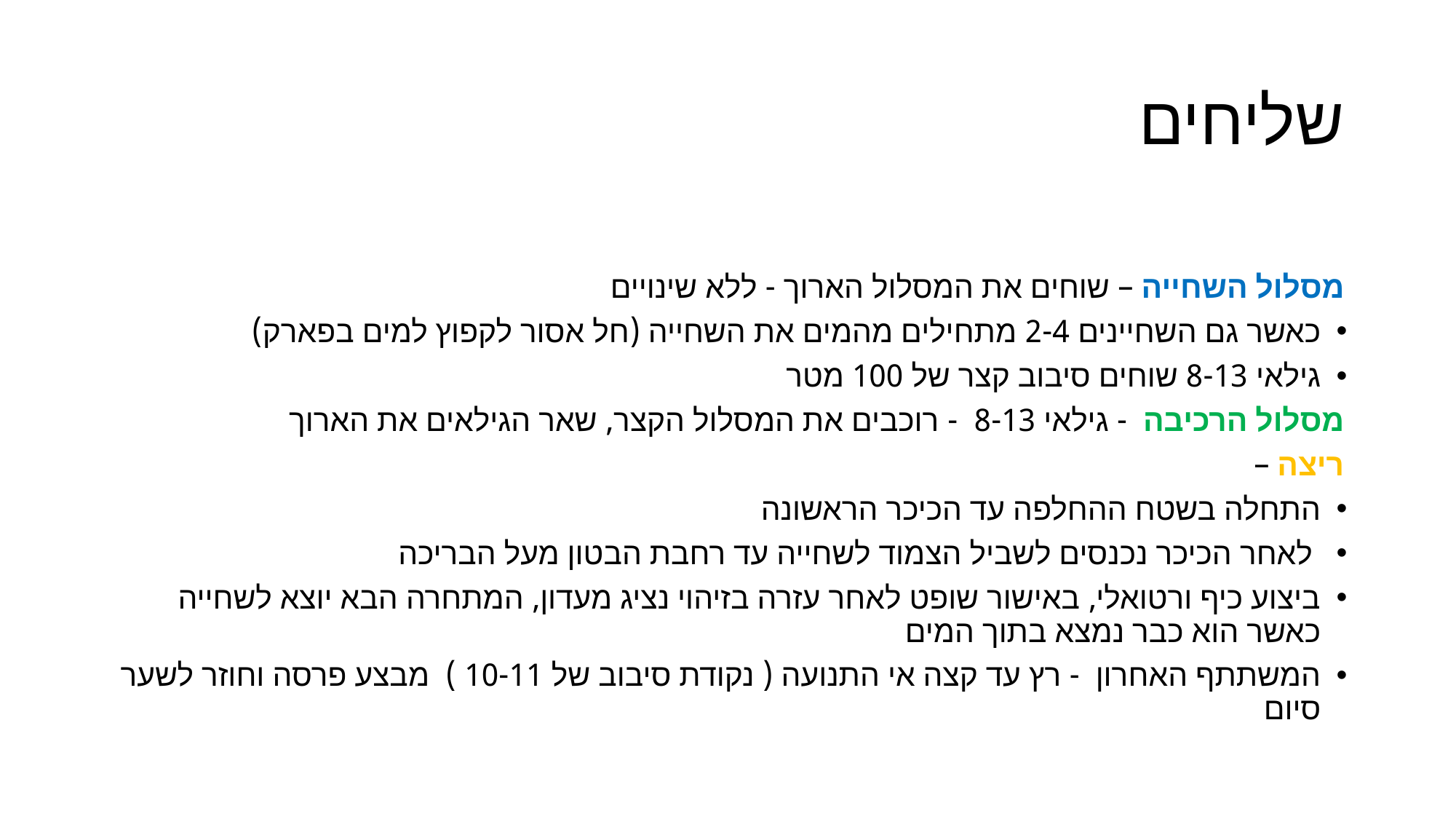

# שליחים

מסלול השחייה – שוחים את המסלול הארוך - ללא שינויים
כאשר גם השחיינים 2-4 מתחילים מהמים את השחייה (חל אסור לקפוץ למים בפארק)
גילאי 8-13 שוחים סיבוב קצר של 100 מטר
מסלול הרכיבה  - גילאי 8-13  - רוכבים את המסלול הקצר, שאר הגילאים את הארוך
ריצה –
התחלה בשטח ההחלפה עד הכיכר הראשונה
 לאחר הכיכר נכנסים לשביל הצמוד לשחייה עד רחבת הבטון מעל הבריכה
ביצוע כיף ורטואלי, באישור שופט לאחר עזרה בזיהוי נציג מעדון, המתחרה הבא יוצא לשחייה כאשר הוא כבר נמצא בתוך המים
המשתתף האחרון  - רץ עד קצה אי התנועה ( נקודת סיבוב של 10-11 )  מבצע פרסה וחוזר לשער סיום